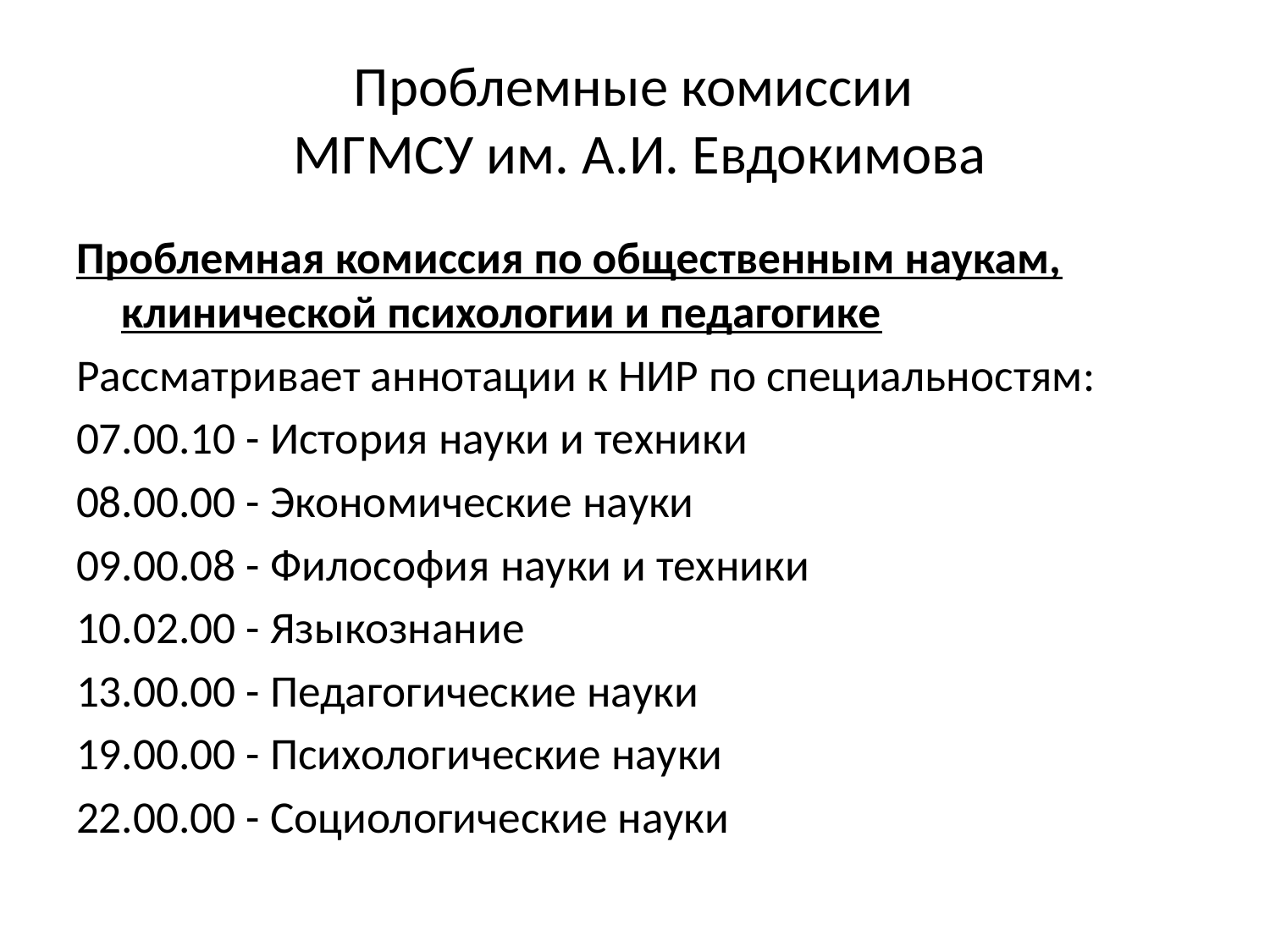

# Проблемные комиссии МГМСУ им. А.И. Евдокимова
Проблемная комиссия по общественным наукам, клинической психологии и педагогике
Рассматривает аннотации к НИР по специальностям:
07.00.10 - История науки и техники
08.00.00 - Экономические науки
09.00.08 - Философия науки и техники
10.02.00 - Языкознание
13.00.00 - Педагогические науки
19.00.00 - Психологические науки
22.00.00 - Социологические науки